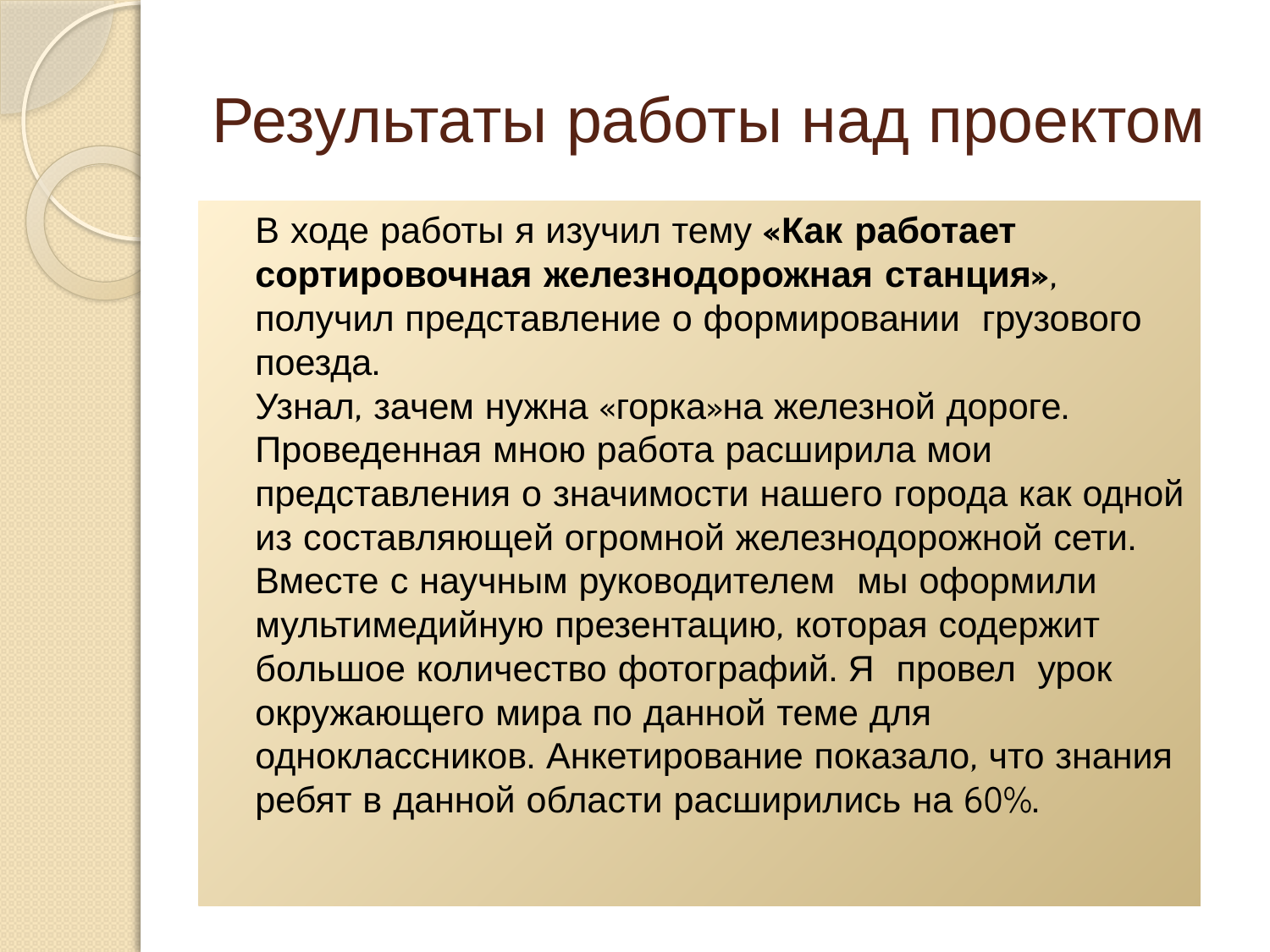

# Результаты работы над проектом
	В ходе работы я изучил тему «Как работает сортировочная железнодорожная станция», получил представление о формировании  грузового поезда.
Узнал, зачем нужна «горка»на железной дороге.
Проведенная мною работа расширила мои представления о значимости нашего города как одной из составляющей огромной железнодорожной сети. Вместе с научным руководителем  мы оформили мультимедийную презентацию, которая содержит большое количество фотографий. Я  провел  урок окружающего мира по данной теме для одноклассников. Анкетирование показало, что знания  ребят в данной области расширились на 60%.